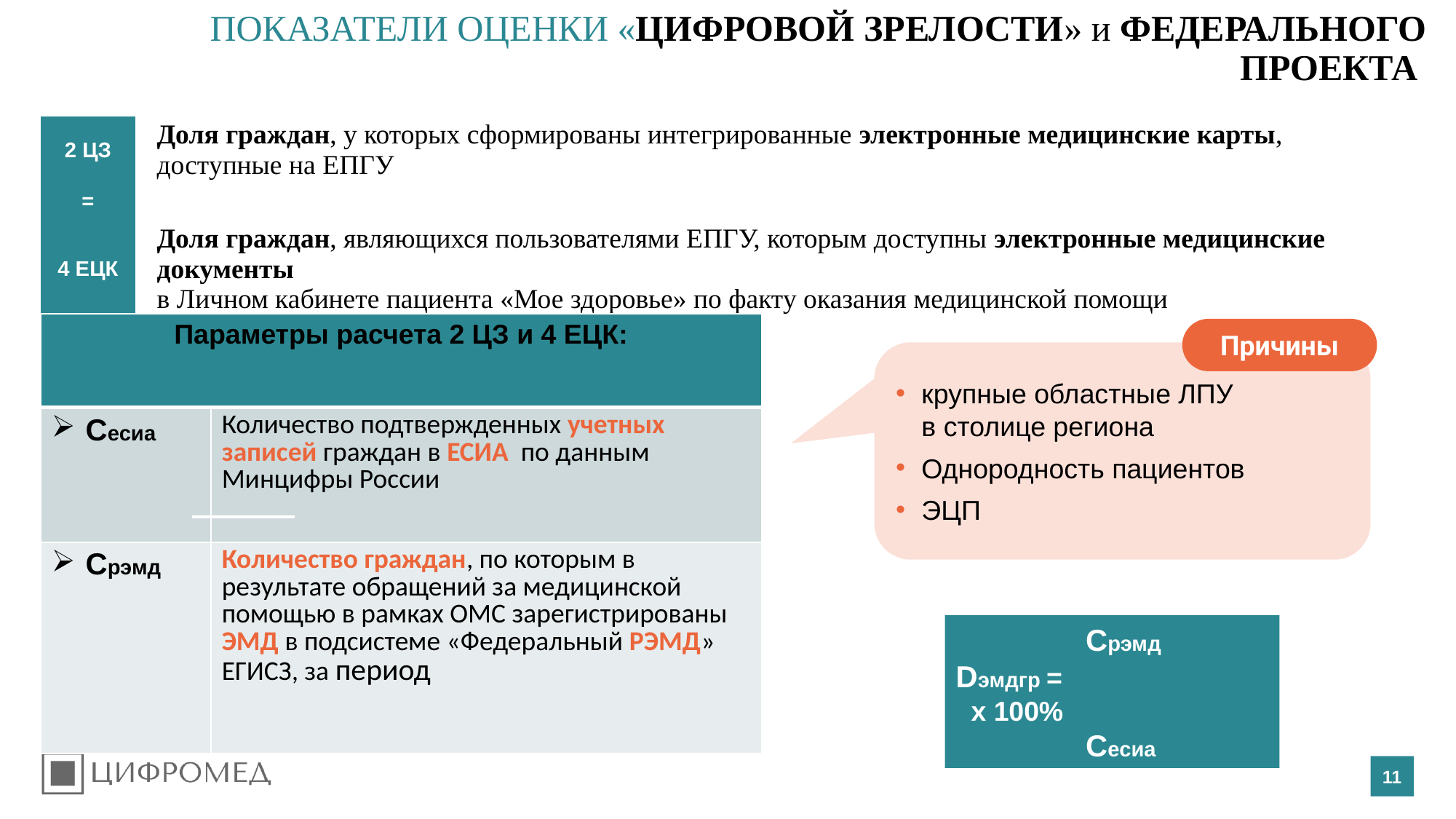

# ПОКАЗАТЕЛИ ОЦЕНКИ «ЦИФРОВОЙ ЗРЕЛОСТИ» и ФЕДЕРАЛЬНОГО ПРОЕКТА
| 2 ЦЗ | Доля граждан, у которых сформированы интегрированные электронные медицинские карты, доступные на ЕПГУ |
| --- | --- |
| = |  |
| 4 ЕЦК | Доля граждан, являющихся пользователями ЕПГУ, которым доступны электронные медицинские документы в Личном кабинете пациента «Мое здоровье» по факту оказания медицинской помощи |
| Параметры расчета 2 ЦЗ и 4 ЕЦК: |  |
| --- | --- |
| Сесиа | Количество подтвержденных учетных записей граждан в ЕСИА  по данным Минцифры России |
| Срэмд | Количество граждан, по которым в результате обращений за медицинской помощью в рамках ОМС зарегистрированы ЭМД в подсистеме «Федеральный РЭМД» ЕГИСЗ, за период |
Причины

крупные областные ЛПУ
в столице региона
Однородность пациентов
ЭЦП
РТМИС
РТМИС
РТМИС
                 Срэмд
Dэмдгр =                  х 100%
                 Сесиа
11